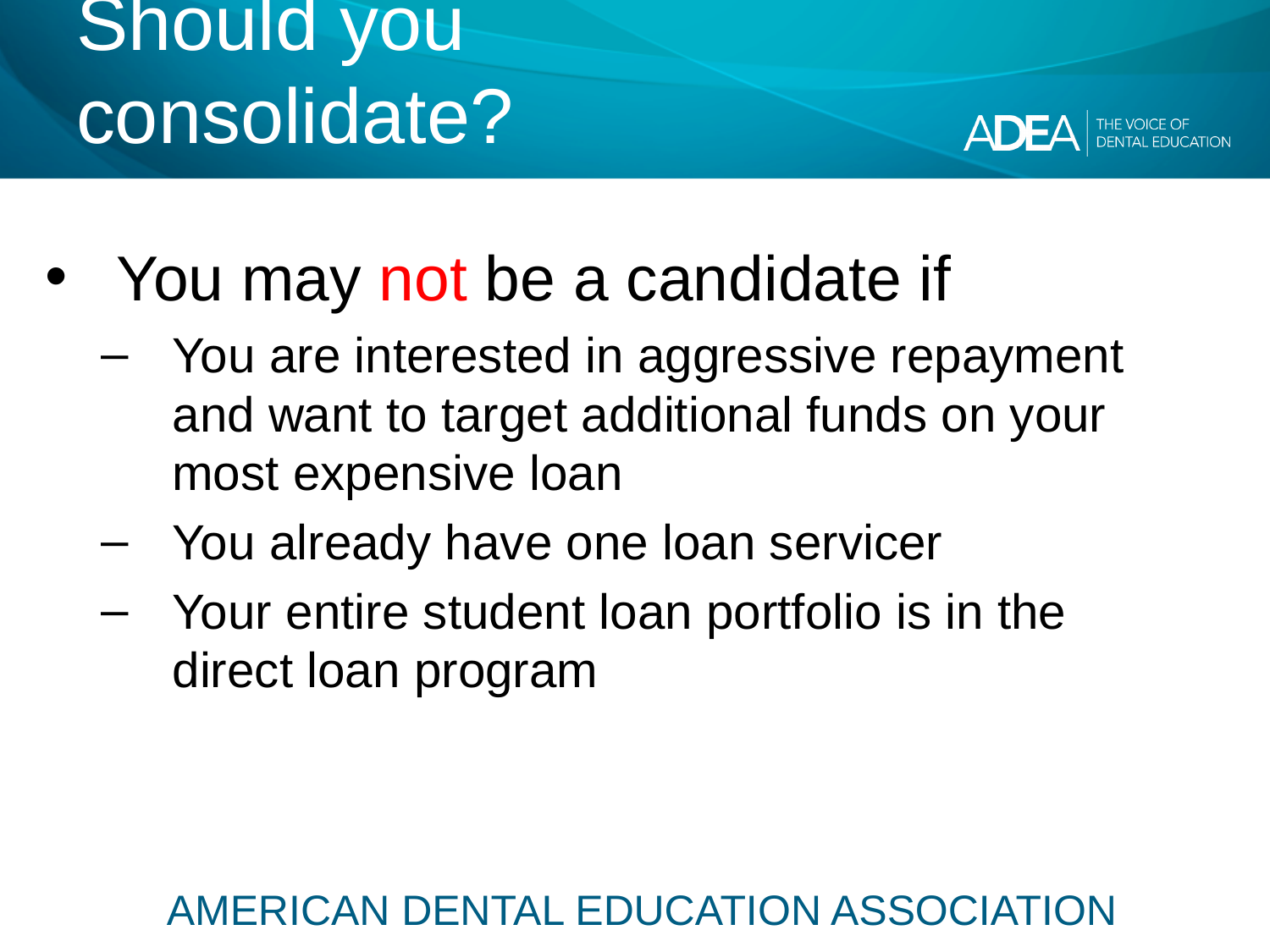

# Should you consolidate?
You may not be a candidate if
You are interested in aggressive repayment and want to target additional funds on your most expensive loan
You already have one loan servicer
Your entire student loan portfolio is in the direct loan program